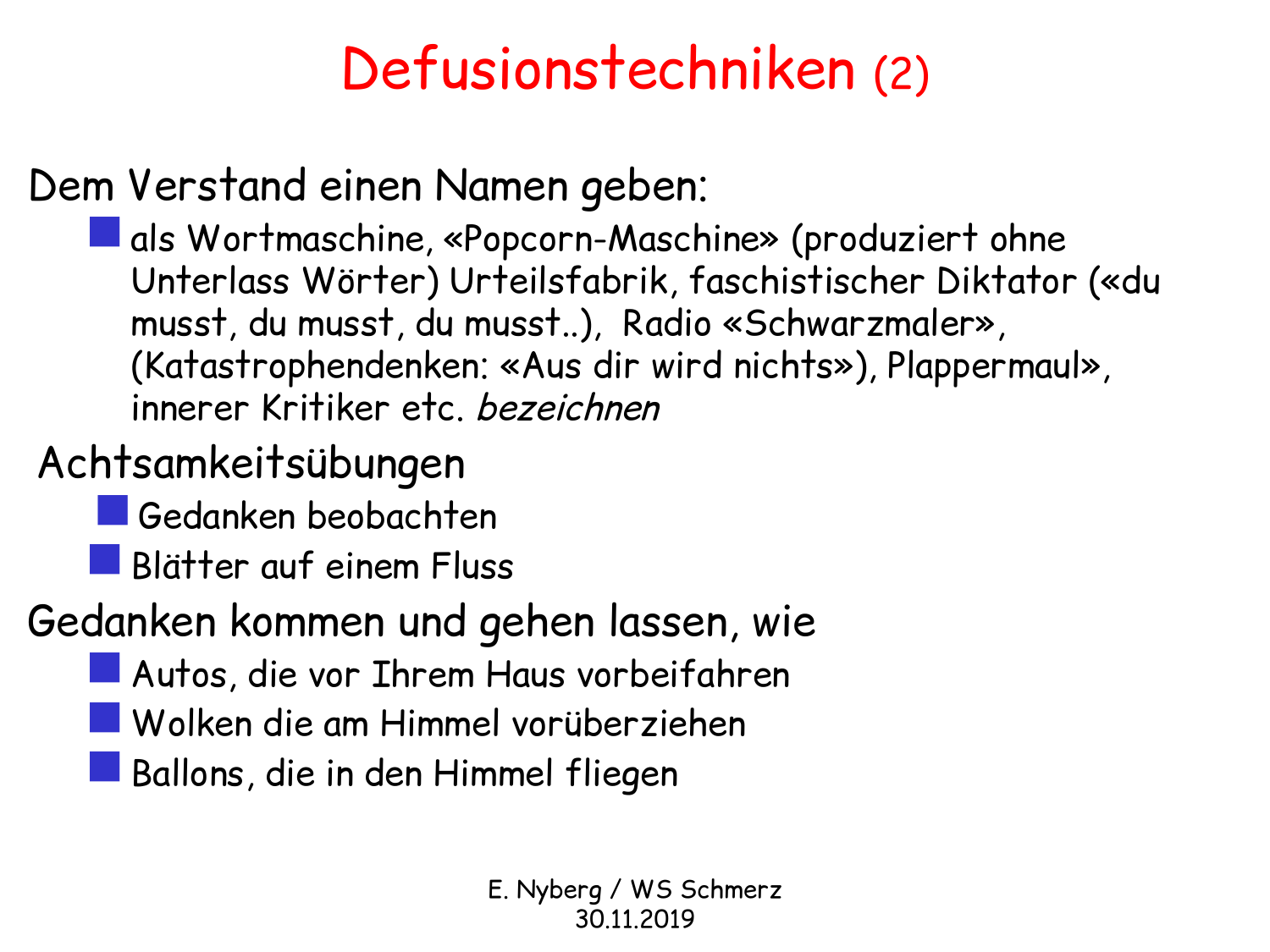

# Defusionstechniken (2)

Dem Verstand einen Namen geben:
als Wortmaschine, «Popcorn-Maschine» (produziert ohne Unterlass Wörter) Urteilsfabrik, faschistischer Diktator («du musst, du musst, du musst..),  Radio «Schwarzmaler»,  (Katastrophendenken: «Aus dir wird nichts»), Plappermaul», innerer Kritiker etc. bezeichnen
Achtsamkeitsübungen
Gedanken beobachten
Blätter auf einem Fluss
Gedanken kommen und gehen lassen, wie
Autos, die vor Ihrem Haus vorbeifahren
Wolken die am Himmel vorüberziehen
Ballons, die in den Himmel fliegen

E. Nyberg / WS Schmerz 30.11.2019